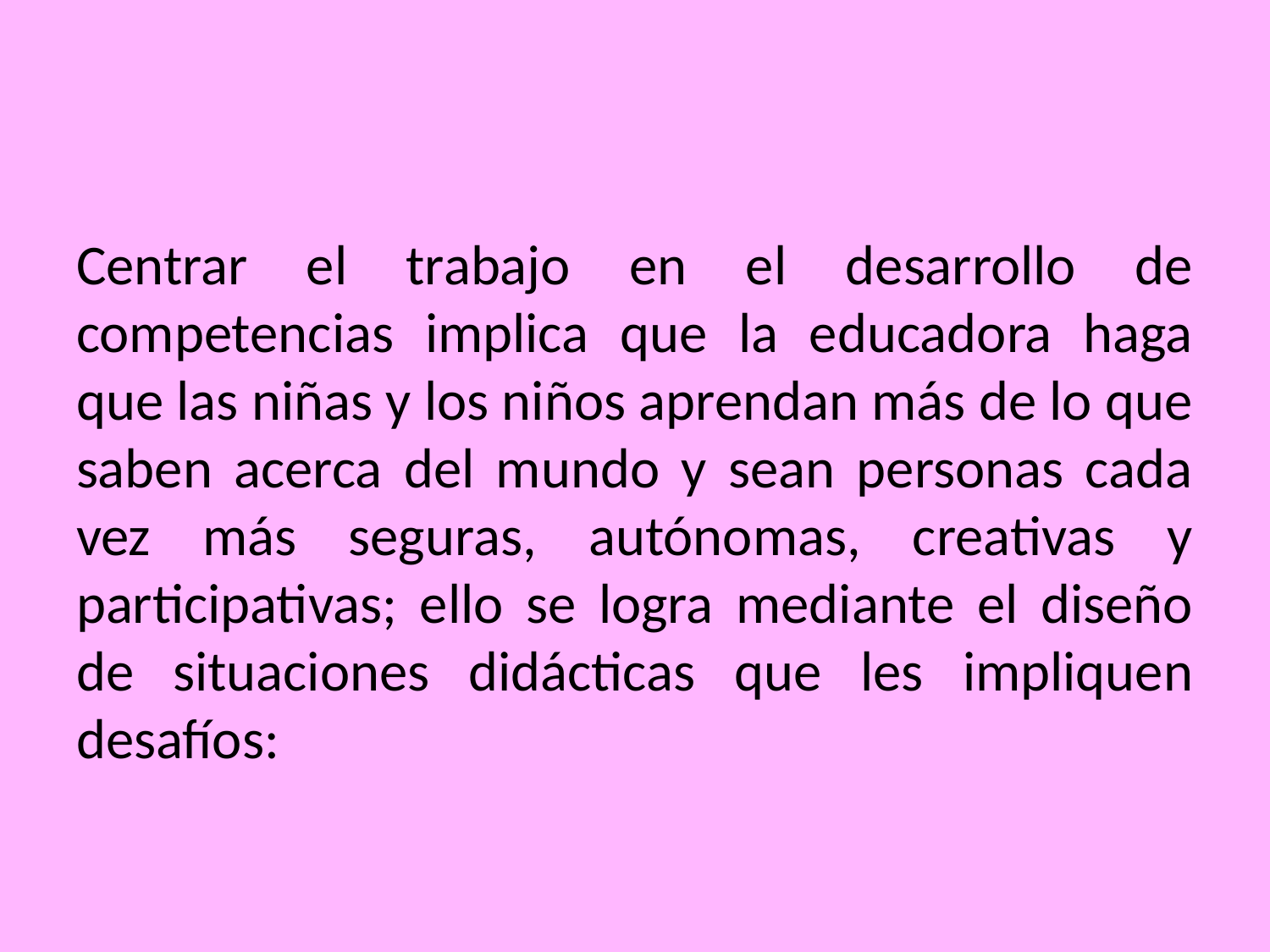

#
Centrar el trabajo en el desarrollo de competencias implica que la educadora haga que las niñas y los niños aprendan más de lo que saben acerca del mundo y sean personas cada vez más seguras, autónomas, creativas y participativas; ello se logra mediante el diseño de situaciones didácticas que les impliquen desafíos: